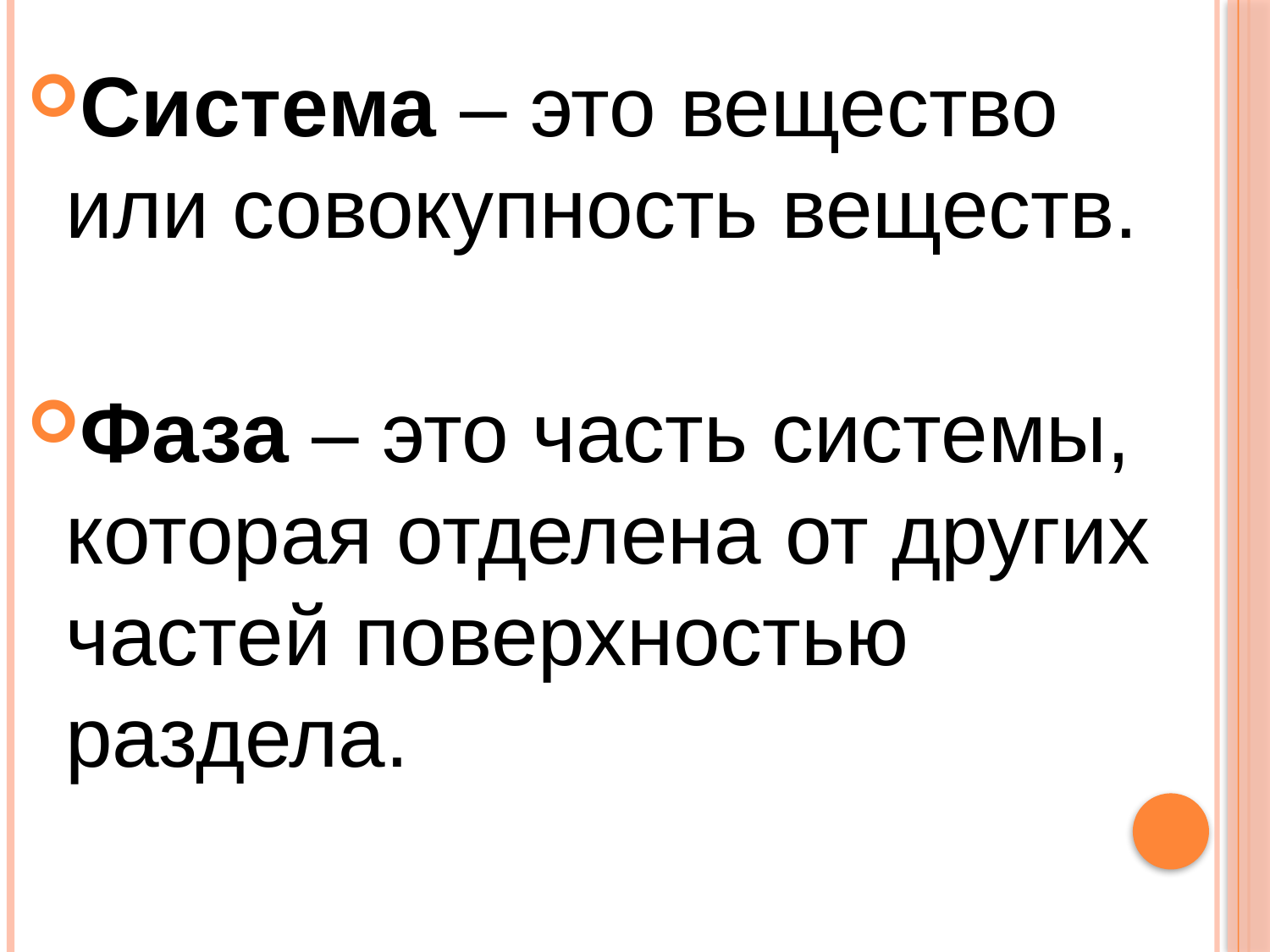

Система – это вещество или совокупность веществ.

Фаза – это часть системы, которая отделена от других частей поверхностью раздела.